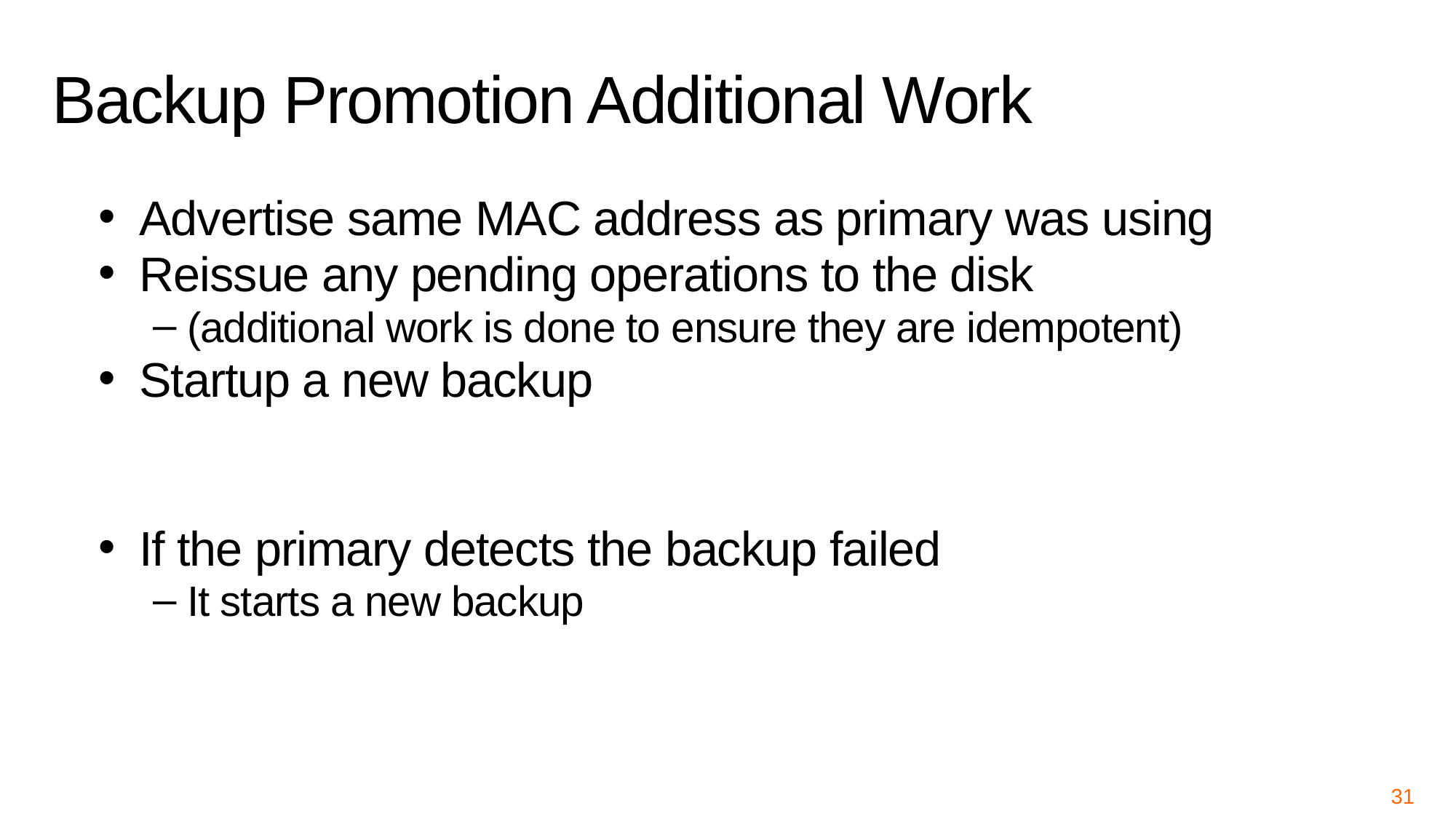

# Backup Promotion Additional Work
Advertise same MAC address as primary was using
Reissue any pending operations to the disk
(additional work is done to ensure they are idempotent)
Startup a new backup

If the primary detects the backup failed
It starts a new backup
31